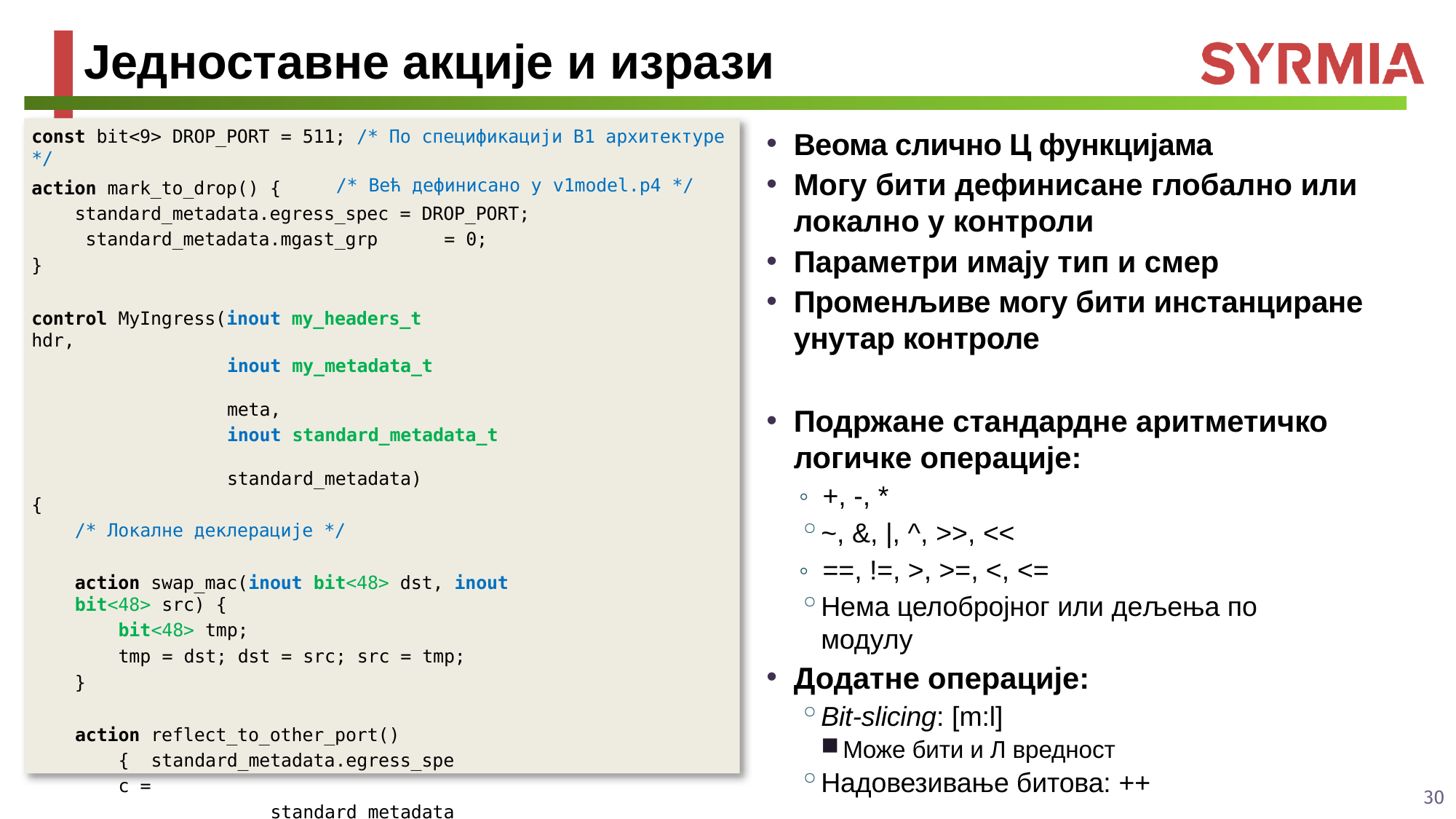

# Једноставне акције и изрази

Веома слично Ц функцијама
Могу бити дефинисане глобално или локално у контроли
Параметри имају тип и смер
Променљиве могу бити инстанциране унутар контроле

Подржане стандардне аритметичко логичке операције:
◦ +, -, *
~, &, |, ^, >>, <<
◦ ==, !=, >, >=, <, <=
Нема целобројног или дељења по модулу
Додатне операције:
Bit-slicing: [m:l]
Може бити и Л вредност
Надовезивање битова: ++
const bit<9> DROP_PORT = 511; /* По спецификацији В1 архитектуре */
/* Већ дефинисано у v1model.p4 */
action mark_to_drop() {
standard_metadata.egress_spec = DROP_PORT;  standard_metadata.mgast_grp	= 0;
}

control MyIngress(inout my_headers_t	hdr,
inout my_metadata_t	meta,
inout standard_metadata_t	standard_metadata)
{
/* Локалне деклерације */

action swap_mac(inout bit<48> dst, inout bit<48> src) {
bit<48> tmp;
tmp = dst; dst = src; src = tmp;
}

action reflect_to_other_port() {  standard_metadata.egress_spec =
standard_metadata.ingress_port ^ 1;
}